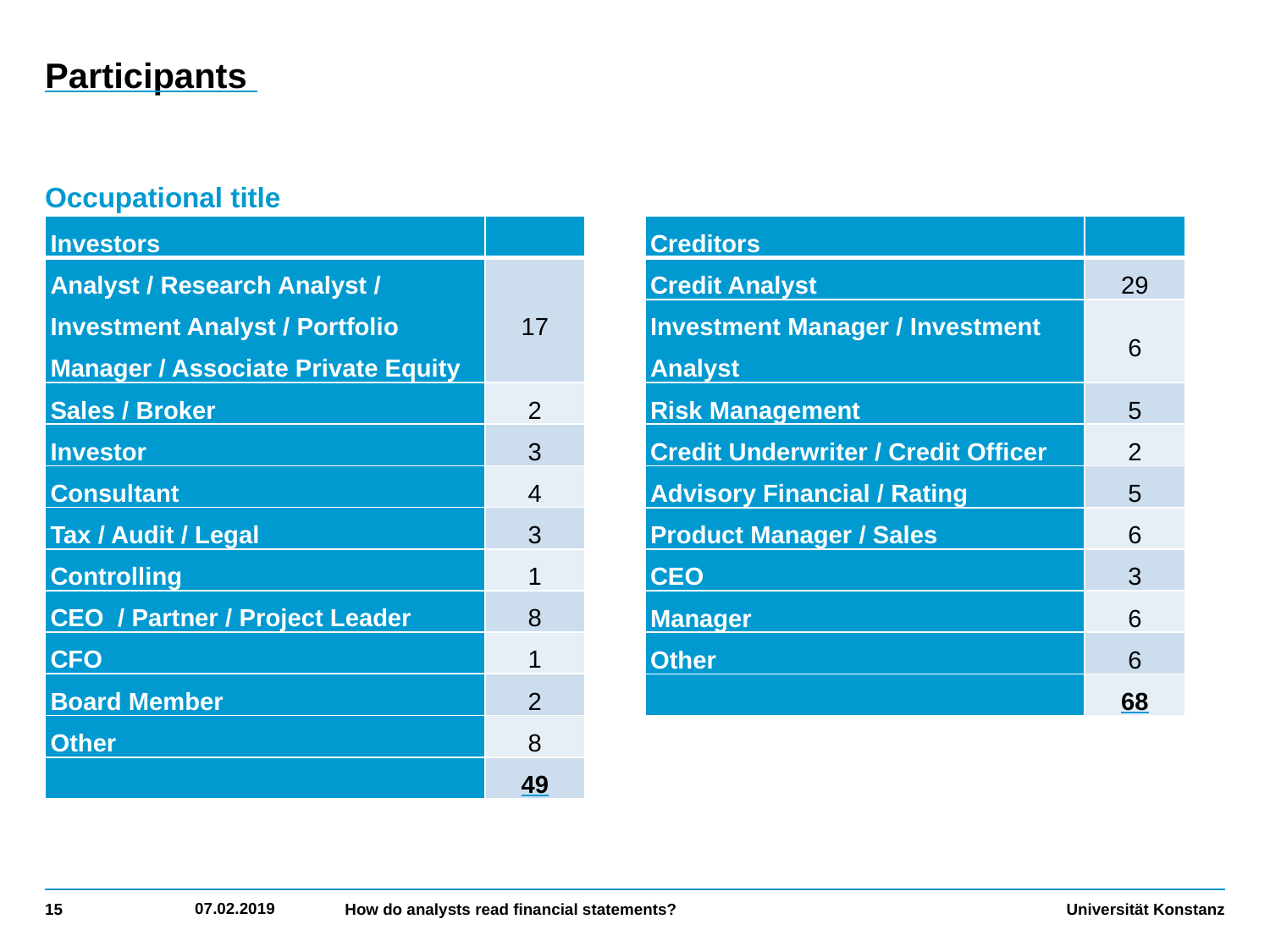

# Participants
Occupational title

| Investors |  |
| --- | --- |
| Analyst / Research Analyst / Investment Analyst / Portfolio Manager / Associate Private Equity | 17 |
| Sales / Broker | 2 |
| Investor | 3 |
| Consultant | 4 |
| Tax / Audit / Legal | 3 |
| Controlling | 1 |
| CEO / Partner / Project Leader | 8 |
| CFO | 1 |
| Board Member | 2 |
| Other | 8 |
|  | 49 |
| Creditors |  |
| --- | --- |
| Credit Analyst | 29 |
| Investment Manager / Investment Analyst | 6 |
| Risk Management | 5 |
| Credit Underwriter / Credit Officer | 2 |
| Advisory Financial / Rating | 5 |
| Product Manager / Sales | 6 |
| CEO | 3 |
| Manager | 6 |
| Other | 6 |
|  | 68 |
15
07.02.2019
How do analysts read financial statements?